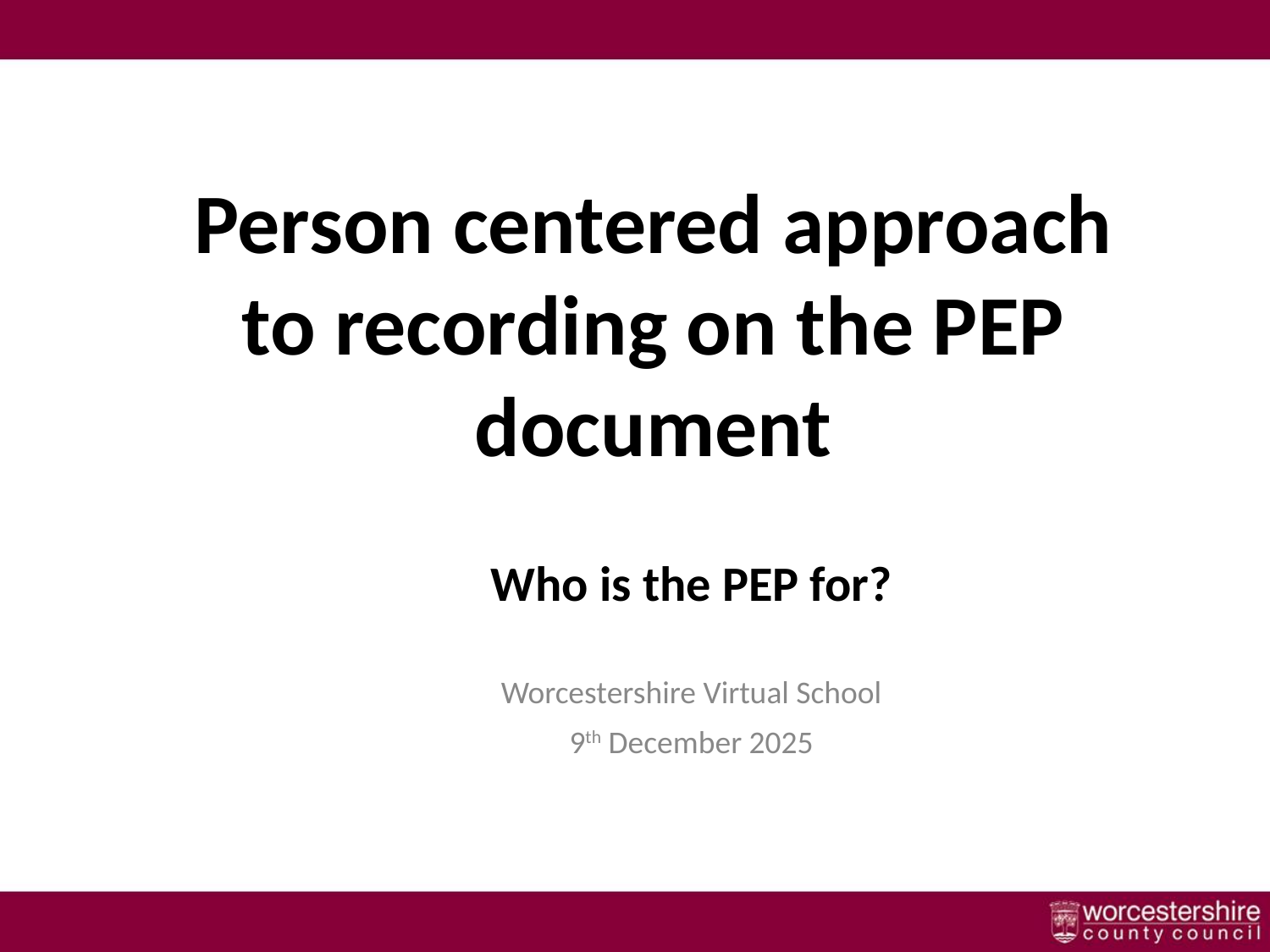

# Person centered approach to recording on the PEP document
Who is the PEP for?

Worcestershire Virtual School
9th December 2025